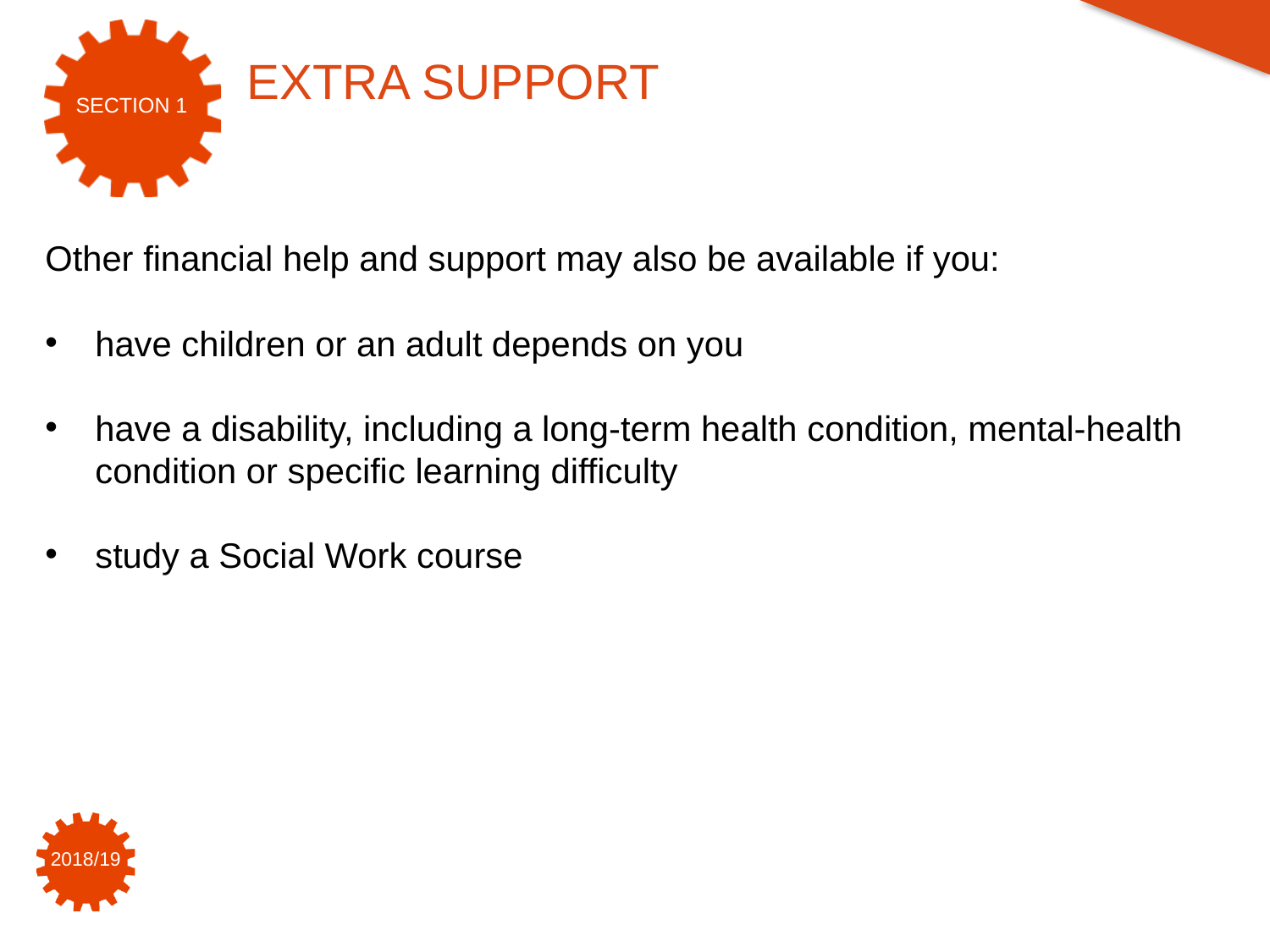

ADDITIONAL SUPPORT
EXTRA SUPPORT

Other financial help and support may also be available if you:

have children or an adult depends on you

have a disability, including a long-term health condition, mental-health condition or specific learning difficulty

study a Social Work course